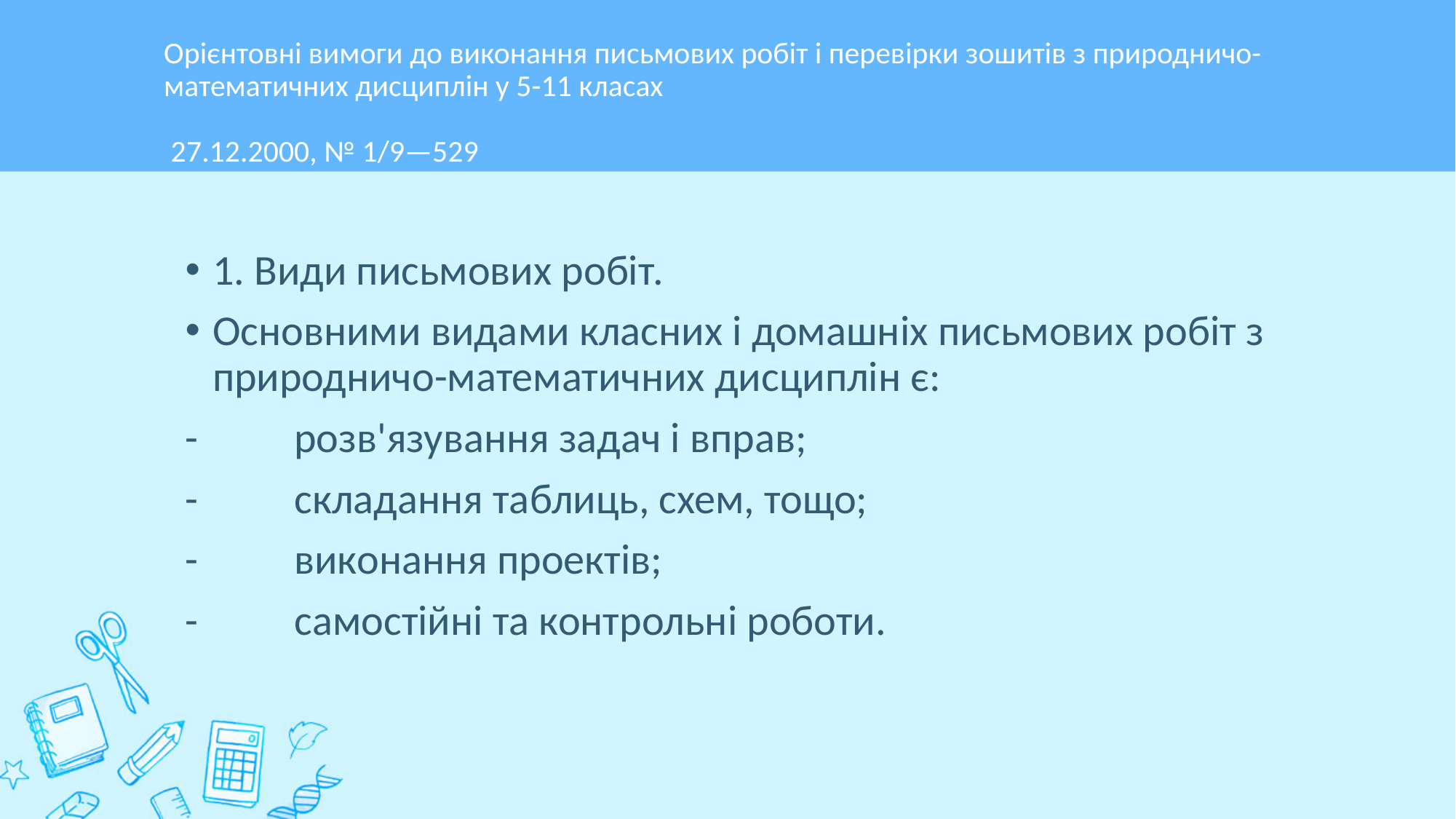

# Орієнтовні вимоги до виконання письмових робіт і перевірки зошитів з природничо-математичних дисциплін у 5-11 класах 27.12.2000, № 1/9—529
1. Види письмових робіт.
Основними видами класних і домашніх письмових робіт з природничо-математичних дисциплін є:
-	розв'язування задач і вправ;
-	складання таблиць, схем, тощо;
-	виконання проектів;
-	самостійні та контрольні роботи.